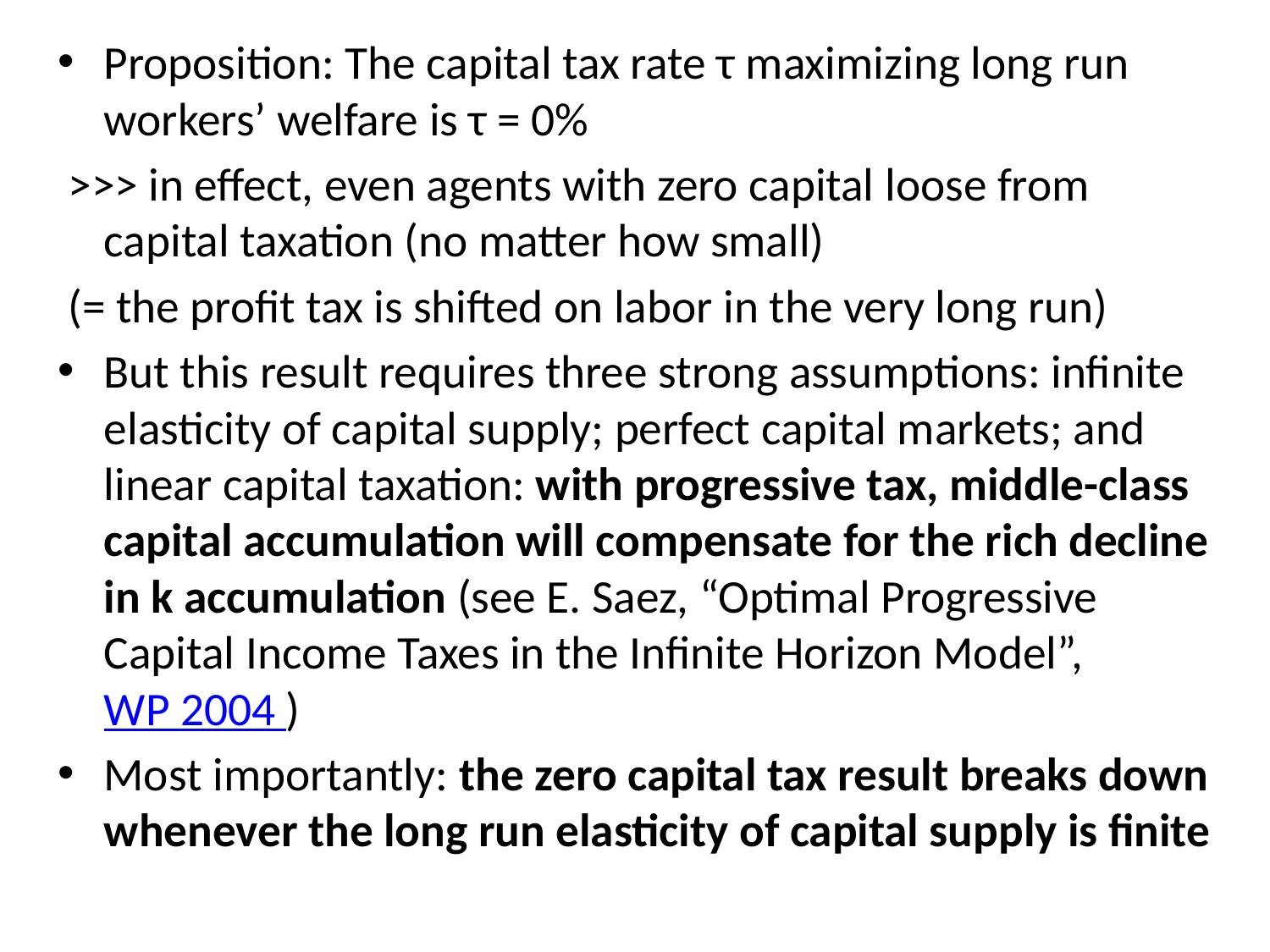

Proposition: The capital tax rate τ maximizing long run workers’ welfare is τ = 0%
 >>> in effect, even agents with zero capital loose from capital taxation (no matter how small)
 (= the profit tax is shifted on labor in the very long run)
But this result requires three strong assumptions: infinite elasticity of capital supply; perfect capital markets; and linear capital taxation: with progressive tax, middle-class capital accumulation will compensate for the rich decline in k accumulation (see E. Saez, “Optimal Progressive Capital Income Taxes in the Infinite Horizon Model”, WP 2004 )
Most importantly: the zero capital tax result breaks down whenever the long run elasticity of capital supply is finite